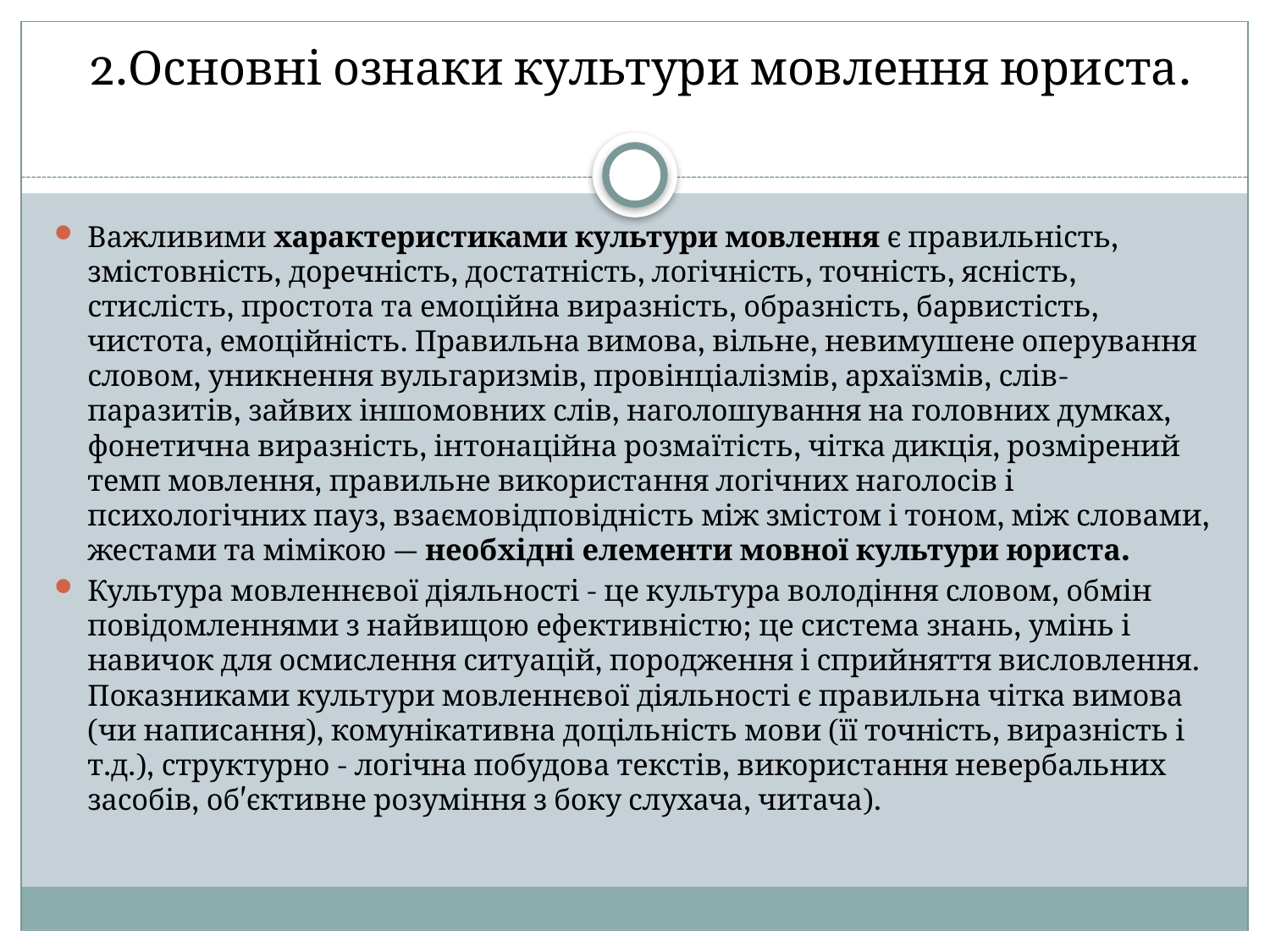

# 2.Основні ознаки культури мовлення юриста.

Важливими характеристиками культури мовлення є правильність, змістовність, доречність, достатність, логічність, точність, ясність, стислість, простота та емоційна виразність, образність, барвистість, чистота, емоційність. Правильна вимова, вільне, невимушене оперування словом, уникнення вульгаризмів, провінціалізмів, архаїзмів, слів-паразитів, зайвих іншомовних слів, наголошування на головних думках, фонетична виразність, інтонаційна розмаїтість, чітка дикція, розмірений темп мовлення, правильне використання логічних наголосів і психологічних пауз, взаємовідповідність між змістом і тоном, між словами, жестами та мімікою — необхідні елементи мовної культури юриста.
Культура мовленнєвої діяльності - це культура володіння словом, обмін повідомленнями з найвищою ефективністю; це система знань, умінь і навичок для осмислення ситуацій, породження і сприйняття висловлення. Показниками культури мовленнєвої діяльності є правильна чітка вимова (чи написання), комунікативна доцільність мови (її точність, виразність і т.д.), структурно - логічна побудова текстів, використання невербальних засобів, об'єктивне розуміння з боку слухача, читача).